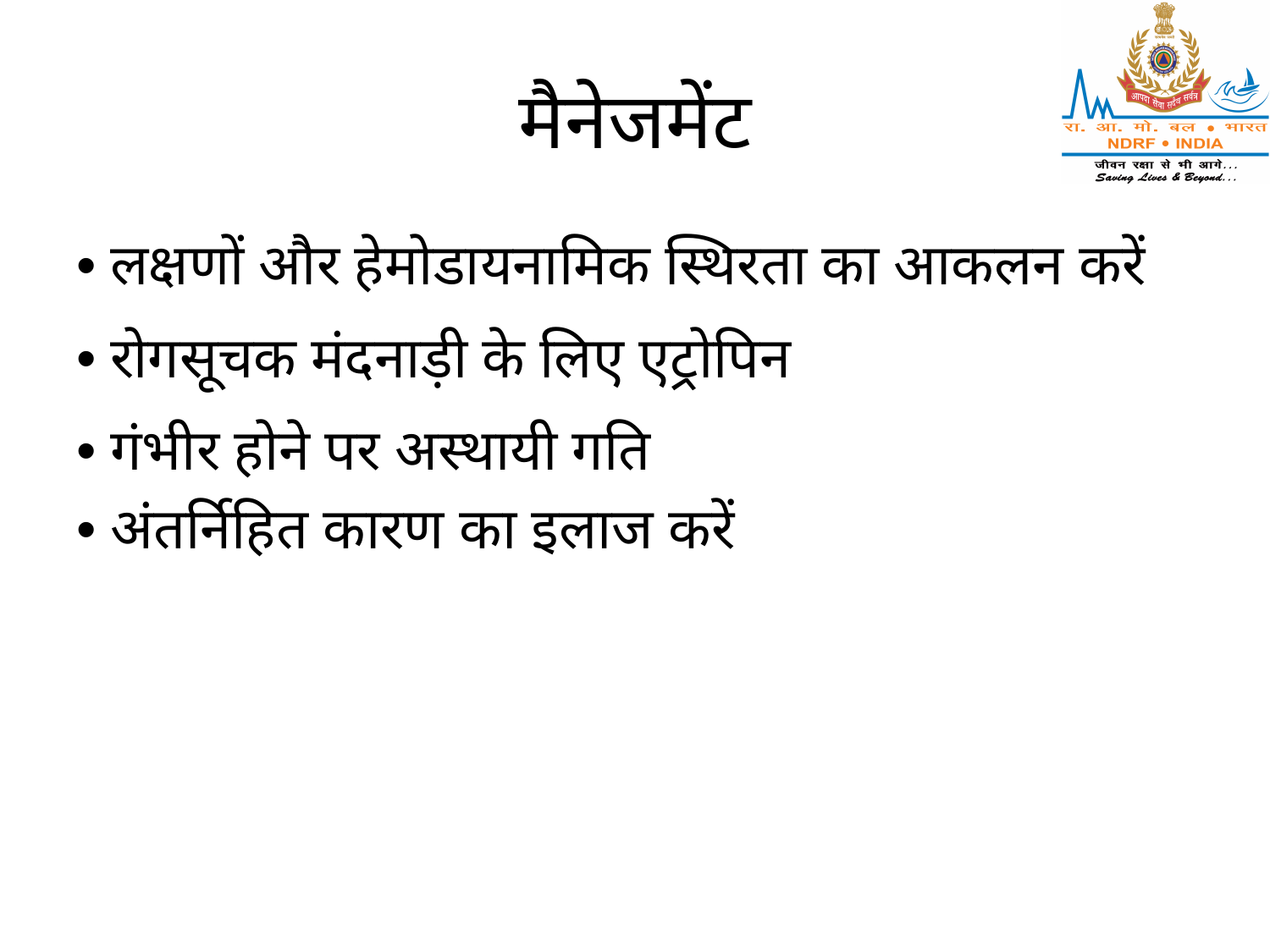

# मैनेजमेंट
• लक्षणों और हेमोडायनामिक स्थिरता का आकलन करें
• रोगसूचक मंदनाड़ी के लिए एट्रोपिन
• गंभीर होने पर अस्थायी गति
• अंतर्निहित कारण का इलाज करें